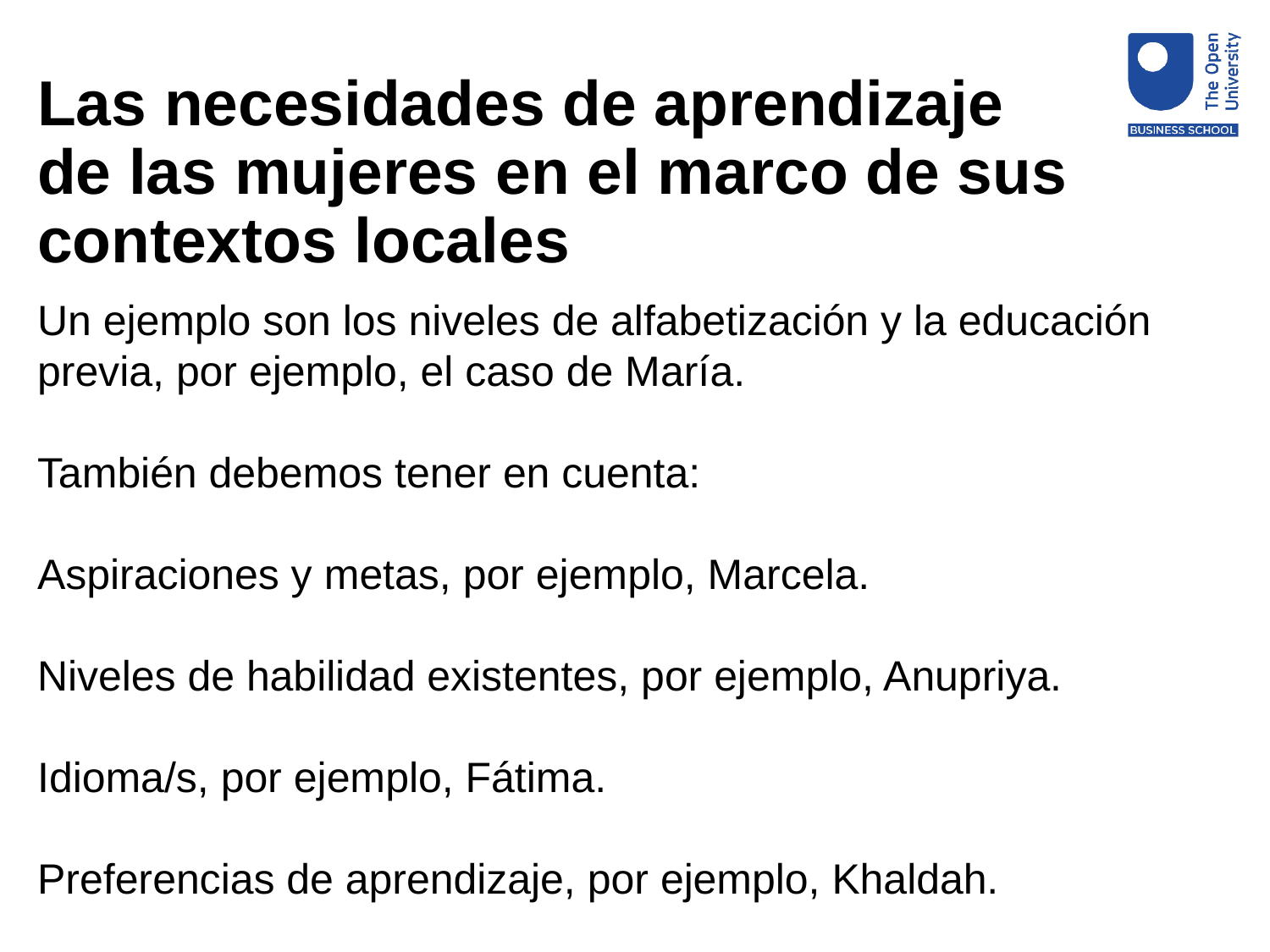

# Las necesidades de aprendizaje de las mujeres en el marco de sus contextos locales

Un ejemplo son los niveles de alfabetización y la educación previa, por ejemplo, el caso de María.

También debemos tener en cuenta:

Aspiraciones y metas, por ejemplo, Marcela.

Niveles de habilidad existentes, por ejemplo, Anupriya.

Idioma/s, por ejemplo, Fátima.

Preferencias de aprendizaje, por ejemplo, Khaldah.